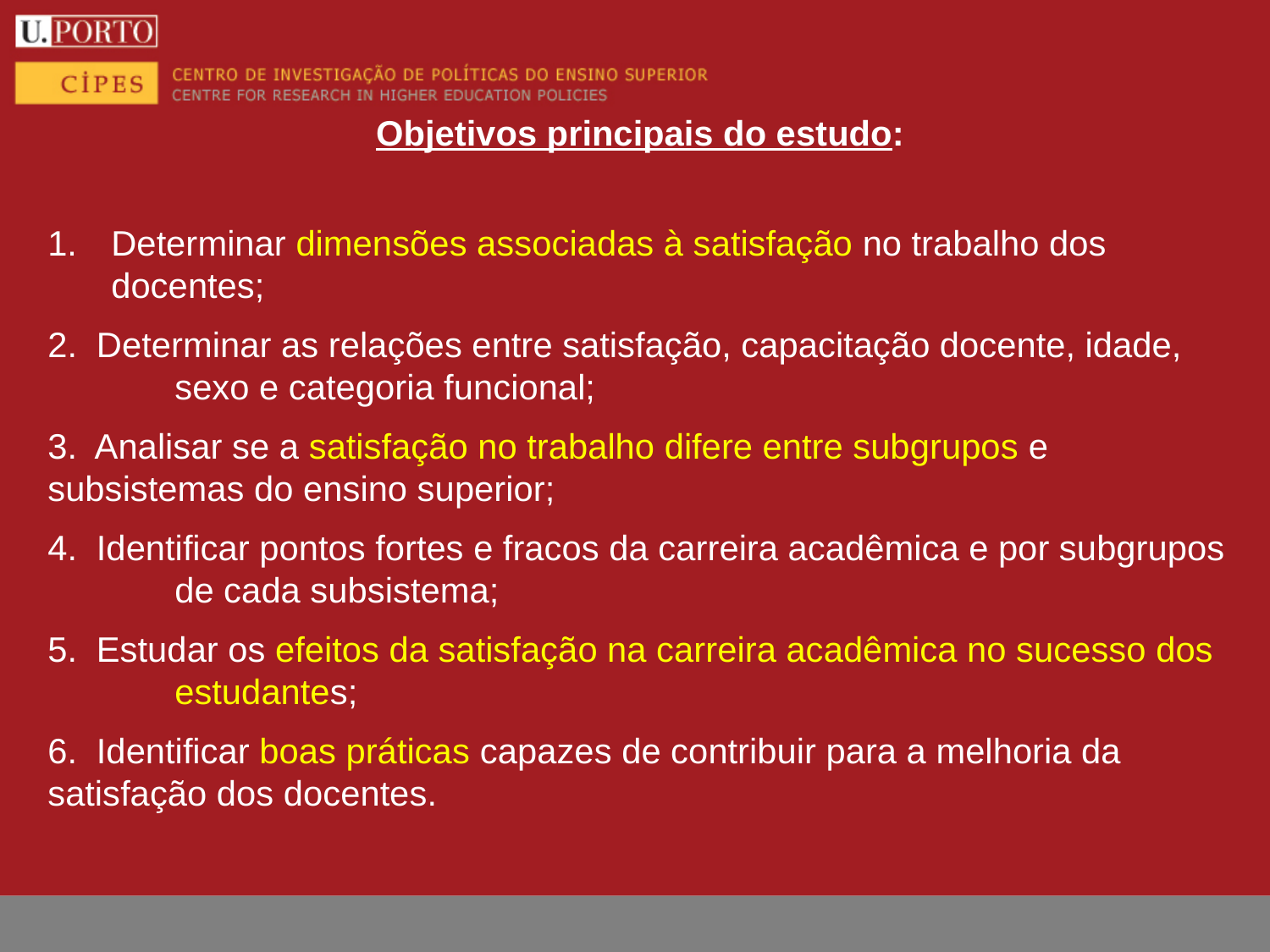

Objetivos principais do estudo:

Determinar dimensões associadas à satisfação no trabalho dos 	docentes;

2.  Determinar as relações entre satisfação, capacitação docente, idade, 	sexo e categoria funcional;

3.  Analisar se a satisfação no trabalho difere entre subgrupos e 	subsistemas do ensino superior;

4.  Identificar pontos fortes e fracos da carreira acadêmica e por subgrupos 	de cada subsistema;

5.  Estudar os efeitos da satisfação na carreira acadêmica no sucesso dos 	estudantes;

6.  Identificar boas práticas capazes de contribuir para a melhoria da 	satisfação dos docentes.